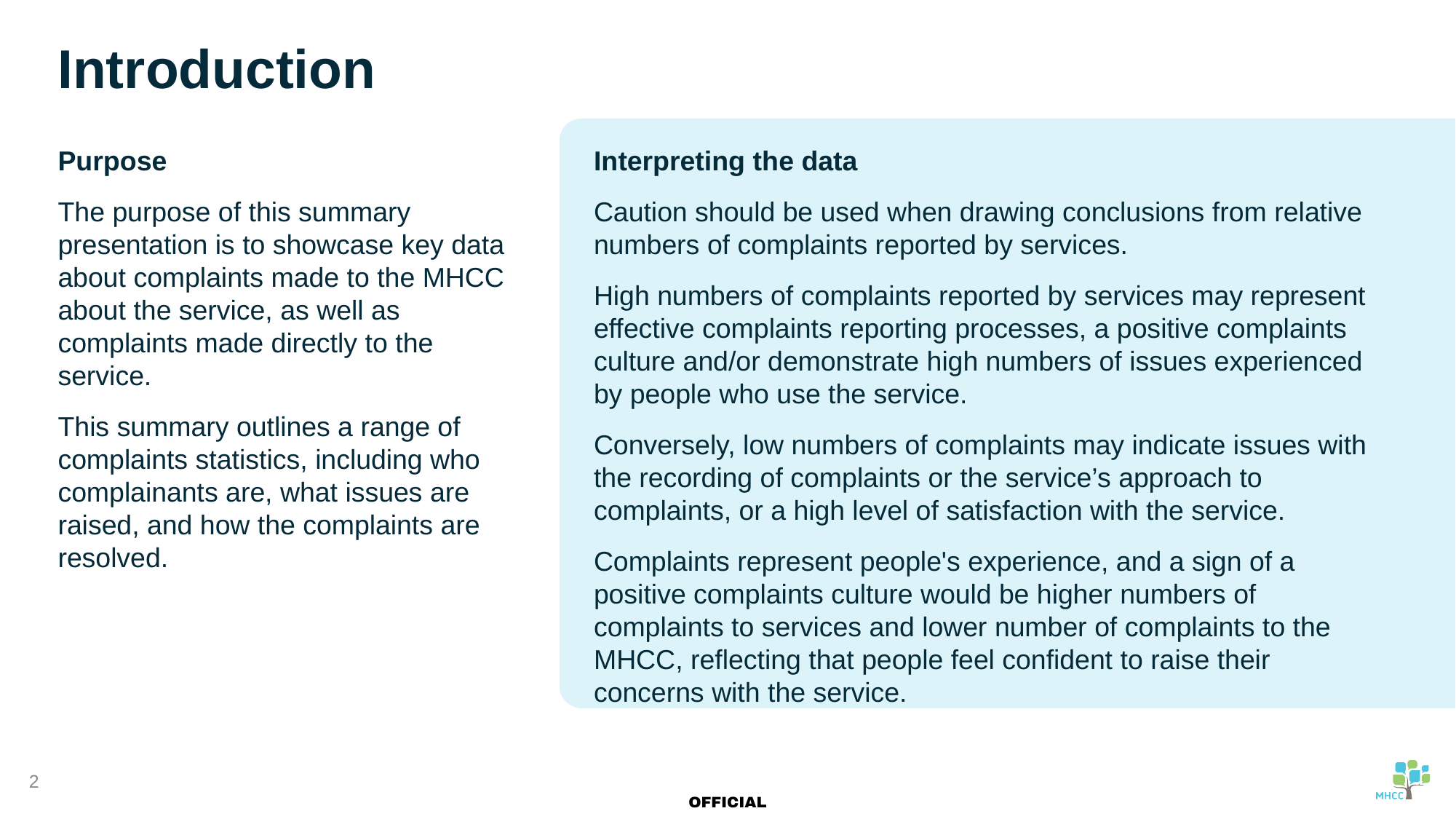

Introduction
Purpose
The purpose of this summary presentation is to showcase key data about complaints made to the MHCC about the service, as well as complaints made directly to the service.
This summary outlines a range of complaints statistics, including who complainants are, what issues are raised, and how the complaints are resolved.
Interpreting the data
Caution should be used when drawing conclusions from relative numbers of complaints reported by services.
High numbers of complaints reported by services may represent effective complaints reporting processes, a positive complaints culture and/or demonstrate high numbers of issues experienced by people who use the service.
Conversely, low numbers of complaints may indicate issues with the recording of complaints or the service’s approach to complaints, or a high level of satisfaction with the service.
Complaints represent people's experience, and a sign of a positive complaints culture would be higher numbers of complaints to services and lower number of complaints to the MHCC, reflecting that people feel confident to raise their concerns with the service.